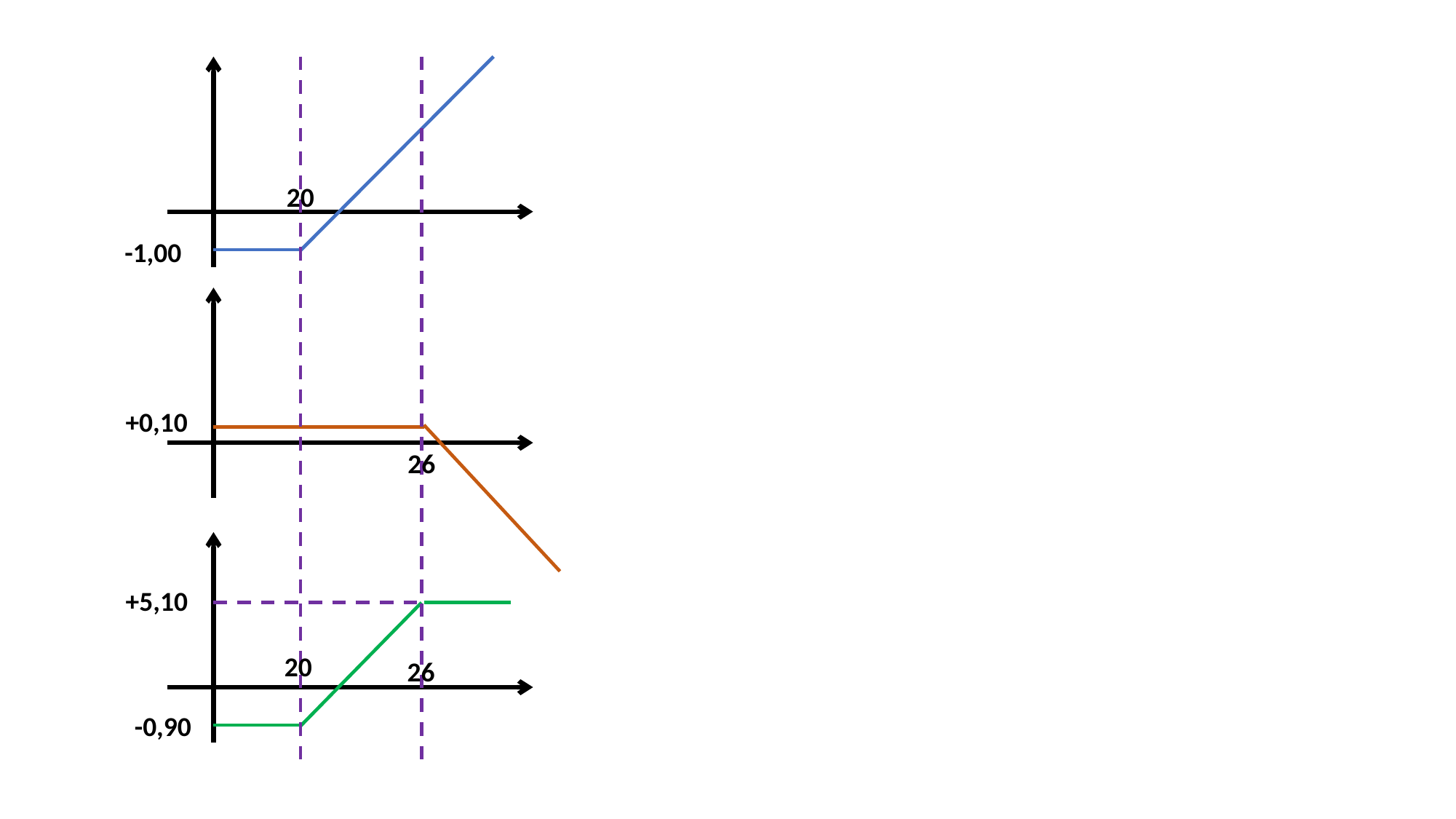

20
-1,00
+0,10
26
+5,10
20
26
-0,90